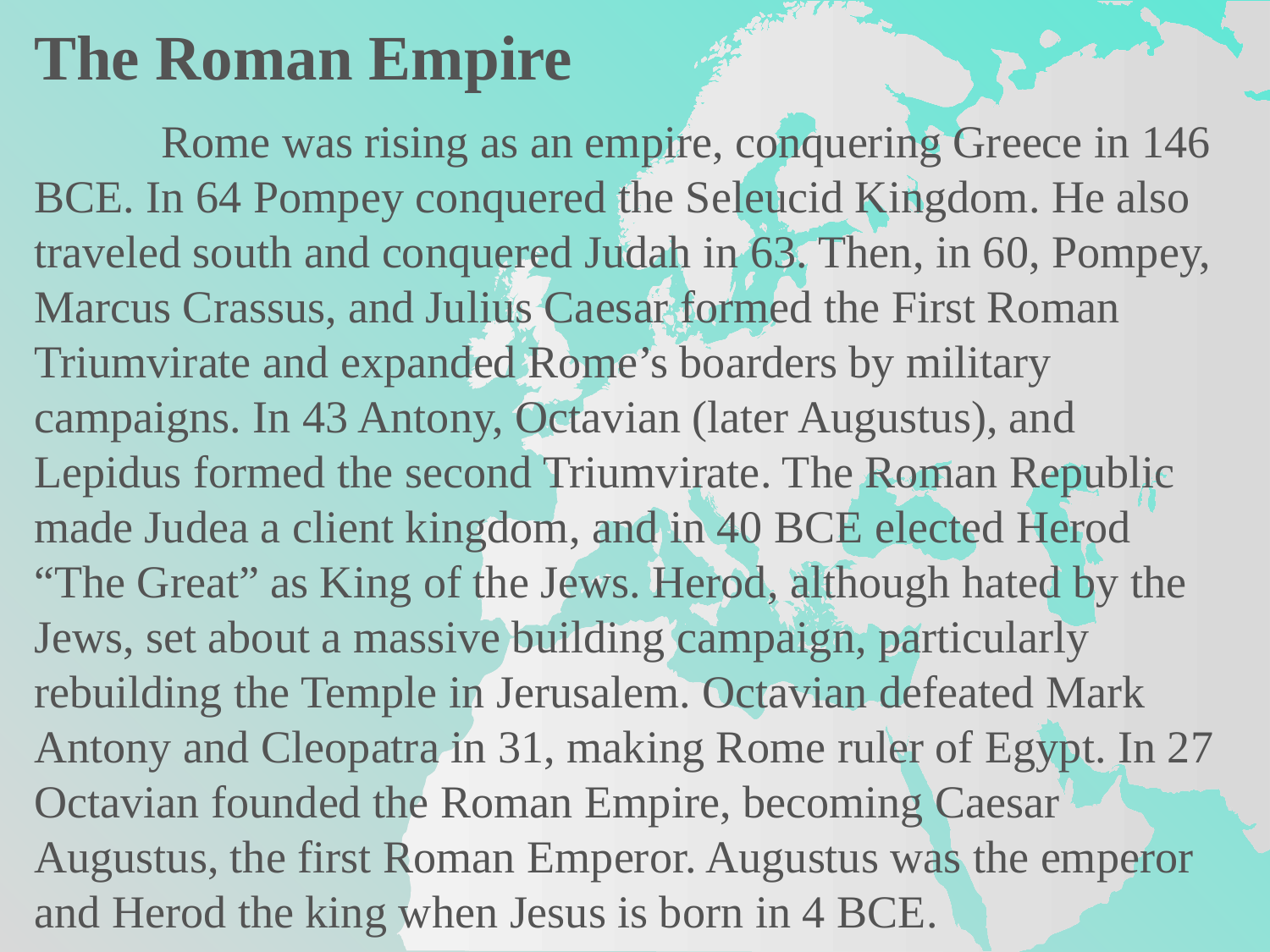

The Roman Empire
	Rome was rising as an empire, conquering Greece in 146 BCE. In 64 Pompey conquered the Seleucid Kingdom. He also traveled south and conquered Judah in 63. Then, in 60, Pompey, Marcus Crassus, and Julius Caesar formed the First Roman Triumvirate and expanded Rome’s boarders by military campaigns. In 43 Antony, Octavian (later Augustus), and Lepidus formed the second Triumvirate. The Roman Republic made Judea a client kingdom, and in 40 BCE elected Herod “The Great” as King of the Jews. Herod, although hated by the Jews, set about a massive building campaign, particularly rebuilding the Temple in Jerusalem. Octavian defeated Mark Antony and Cleopatra in 31, making Rome ruler of Egypt. In 27 Octavian founded the Roman Empire, becoming Caesar Augustus, the first Roman Emperor. Augustus was the emperor and Herod the king when Jesus is born in 4 BCE.